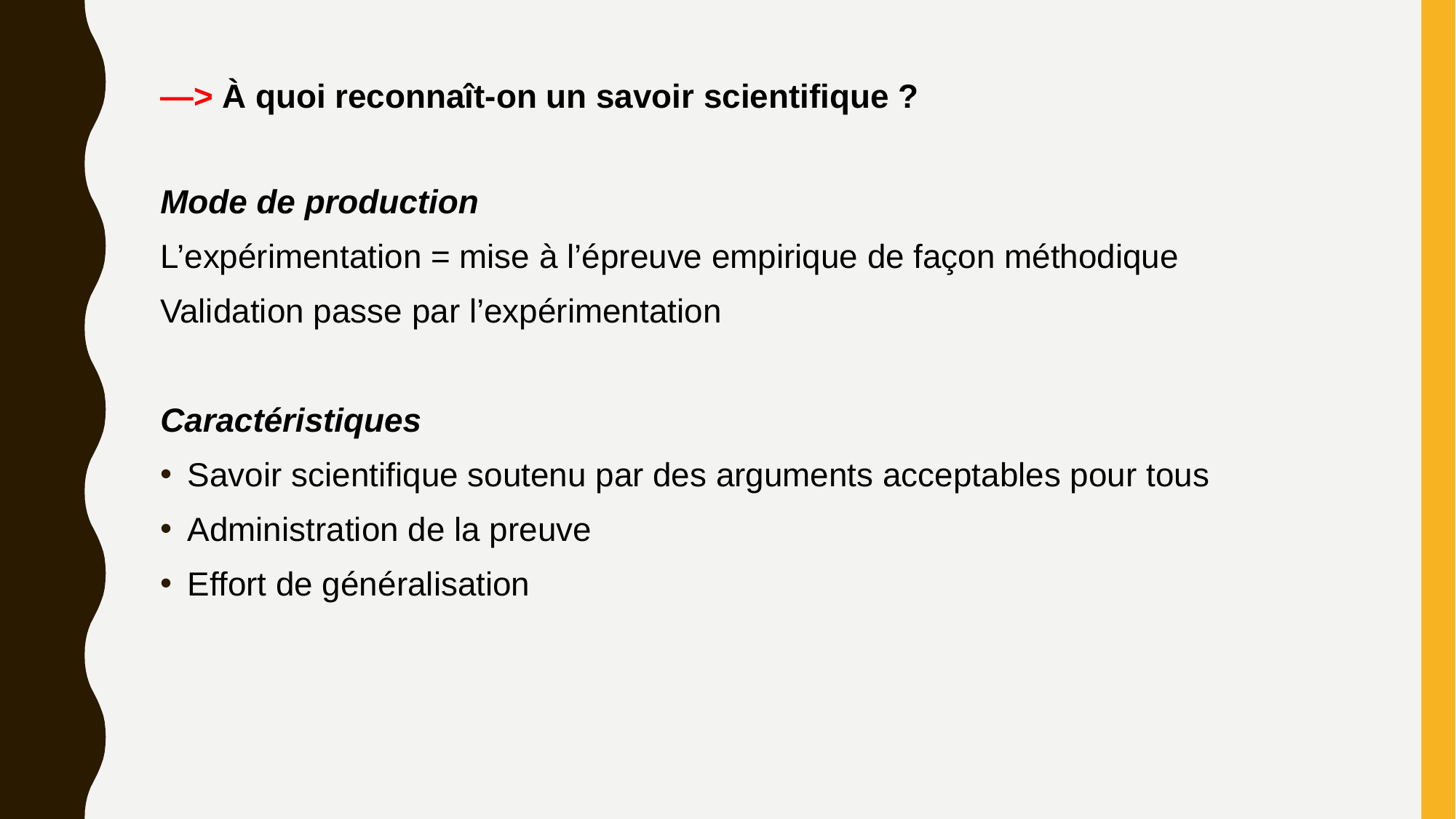

—> À quoi reconnaît-on un savoir scientifique ?

Mode de production
L’expérimentation = mise à l’épreuve empirique de façon méthodique
Validation passe par l’expérimentation

Caractéristiques
Savoir scientifique soutenu par des arguments acceptables pour tous
Administration de la preuve
Effort de généralisation